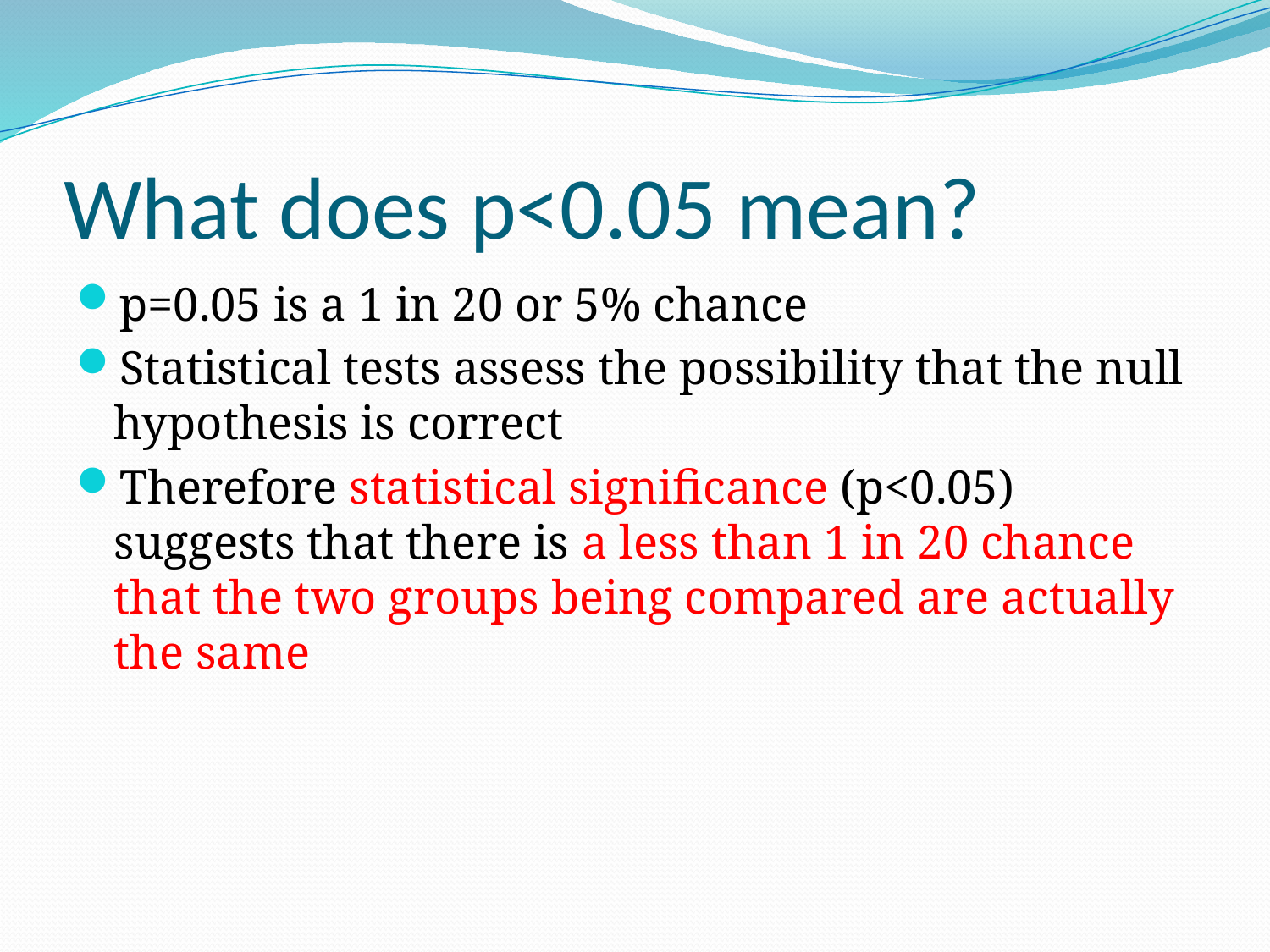

# What does p<0.05 mean?
p=0.05 is a 1 in 20 or 5% chance
Statistical tests assess the possibility that the null hypothesis is correct
Therefore statistical significance (p<0.05) suggests that there is a less than 1 in 20 chance that the two groups being compared are actually the same